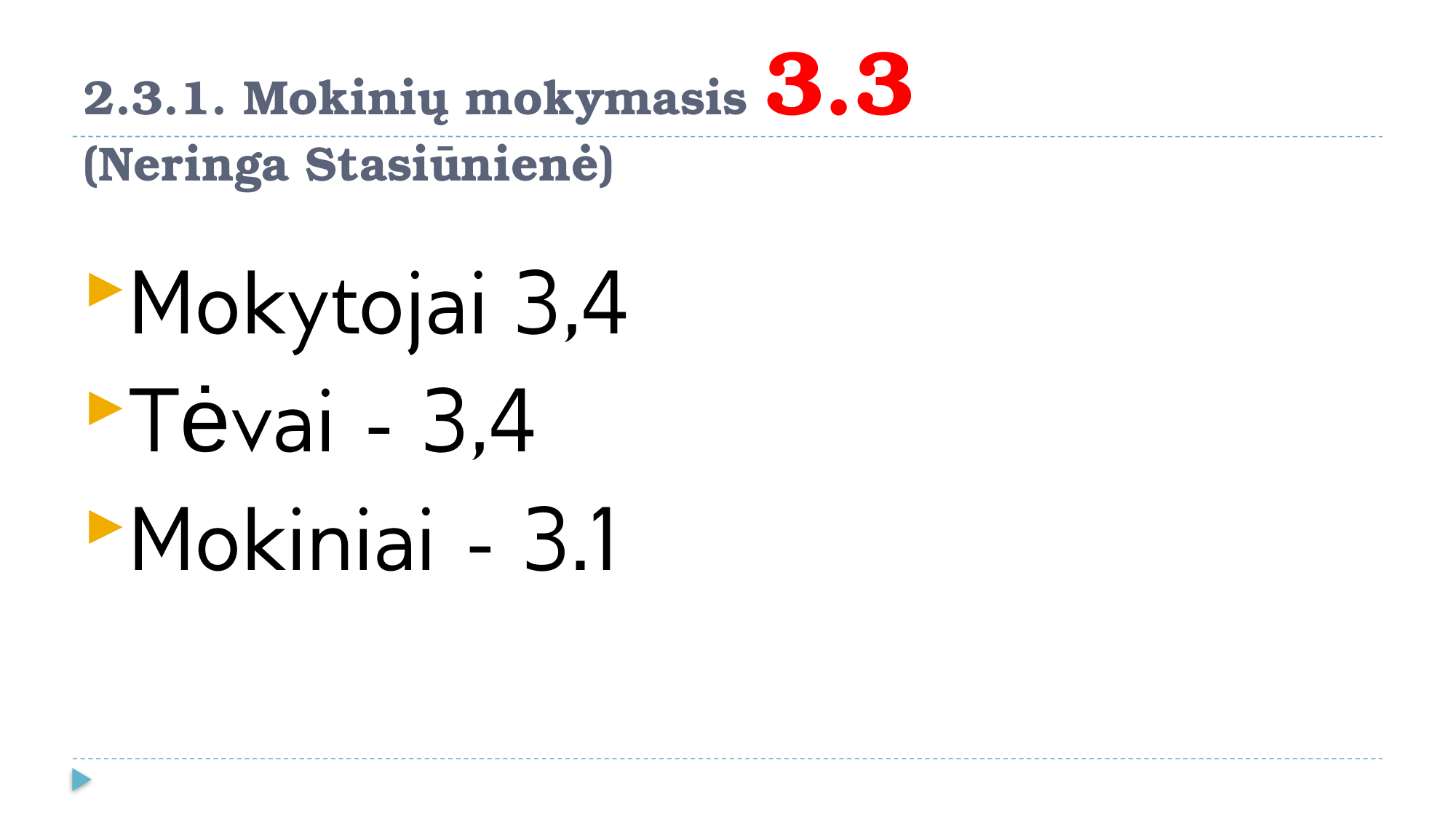

# 2.3.1. Mokinių mokymasis 3.3 (Neringa Stasiūnienė)
Mokytojai 3,4
Tėvai - 3,4
Mokiniai - 3.1